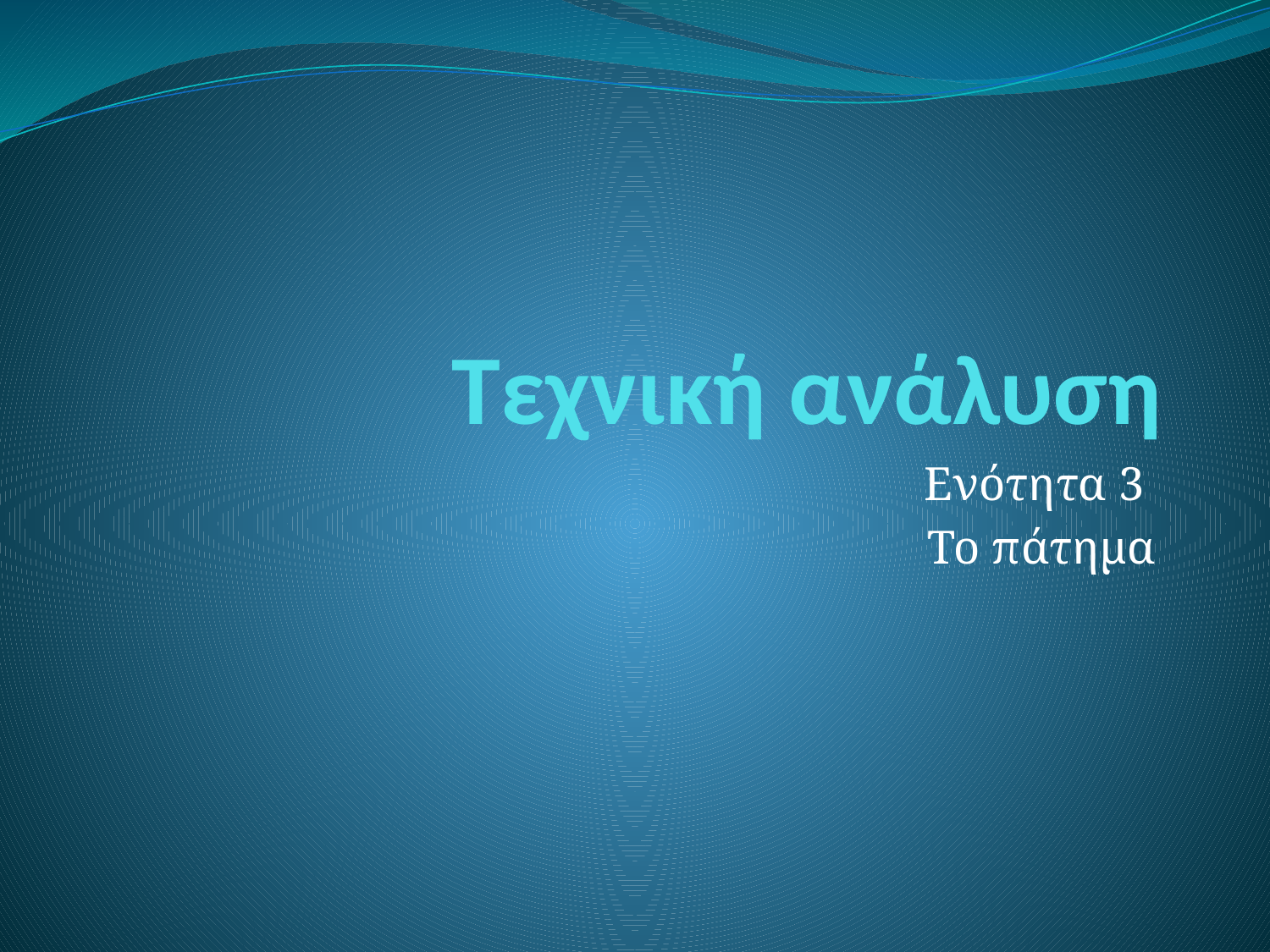

# Τεχνική ανάλυση
Ενότητα 3
Το πάτημα